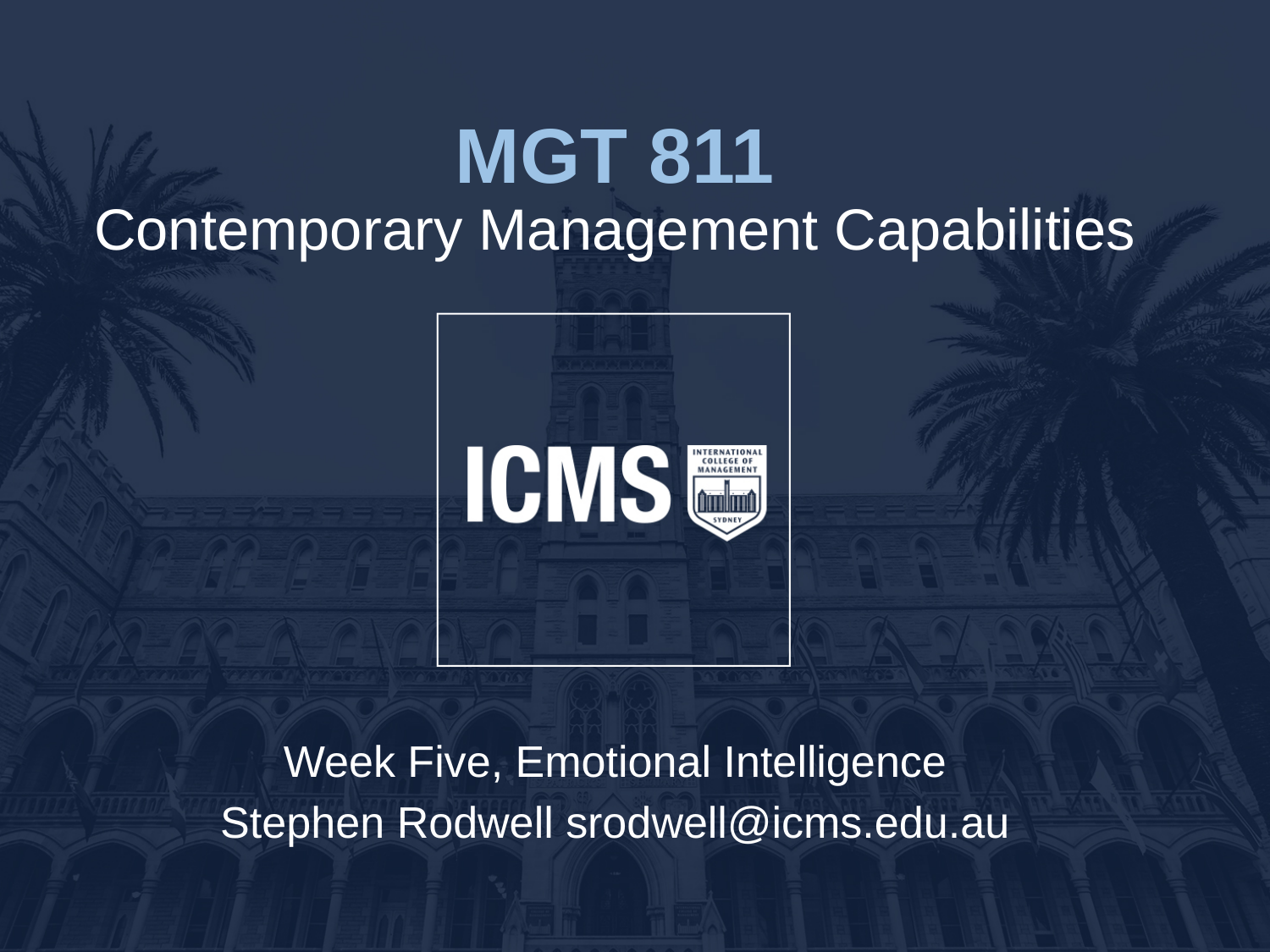

# MGT 811 Contemporary Management Capabilities
Week Five, Emotional Intelligence
Stephen Rodwell srodwell@icms.edu.au